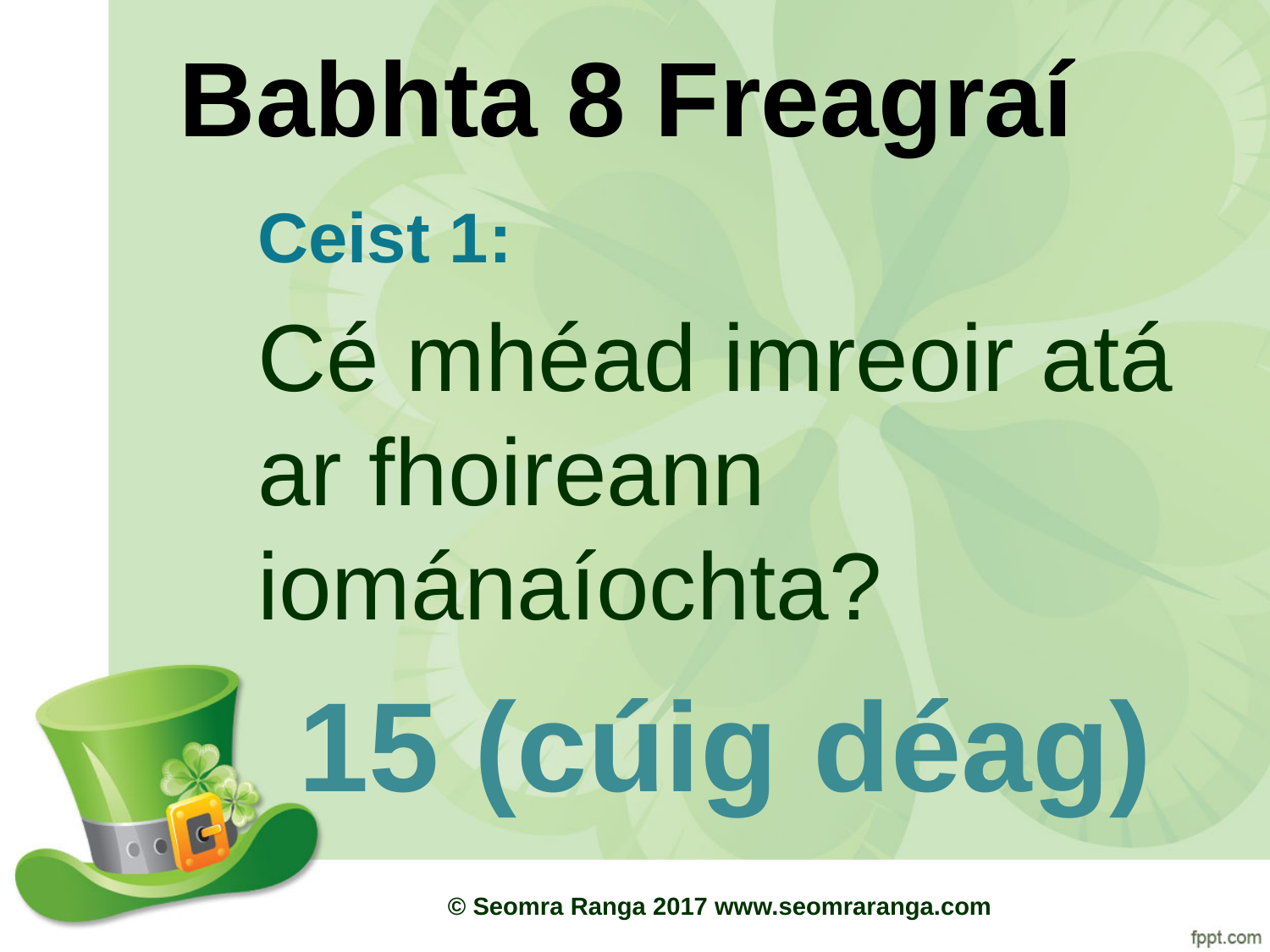

# Babhta 8 Freagraí
Ceist 1:
Cé mhéad imreoir atá ar fhoireann iománaíochta?
15 (cúig déag)
© Seomra Ranga 2017 www.seomraranga.com